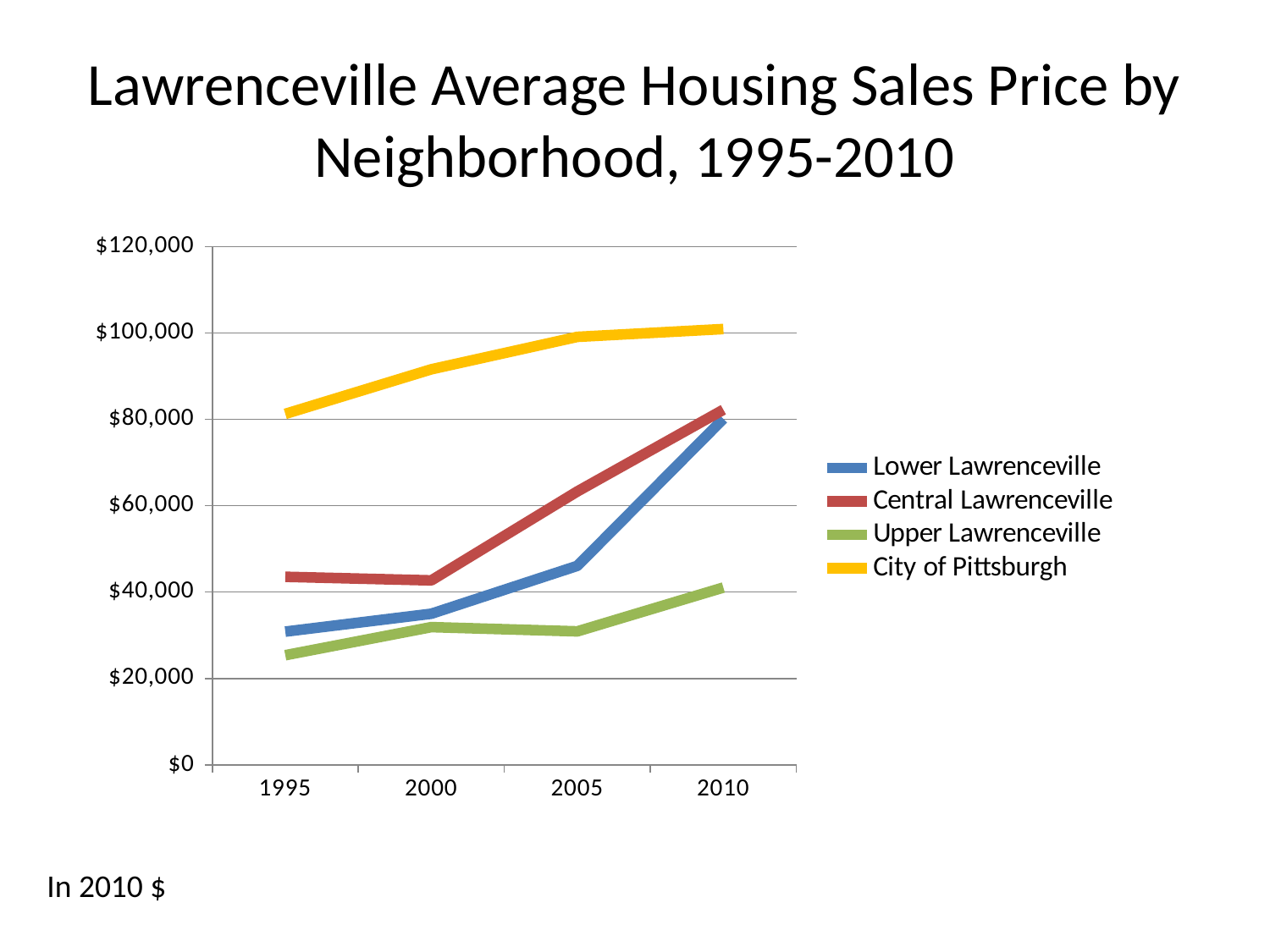

# Lawrenceville Average Housing Sales Price by Neighborhood, 1995-2010

### Chart

| Category | Lower Lawrenceville | Central Lawrenceville | Upper Lawrenceville | City of Pittsburgh |
|---|---|---|---|---|
| 1995 | 30847.0 | 43532.0 | 25385.0 | 81260.0 |
| 2000 | 34986.0 | 42706.0 | 31888.0 | 91569.0 |
| 2005 | 46064.0 | 63301.0 | 30903.0 | 99083.0 |
| 2010 | 80112.0 | 82220.0 | 41049.0 | 100899.0 |
In 2010 $